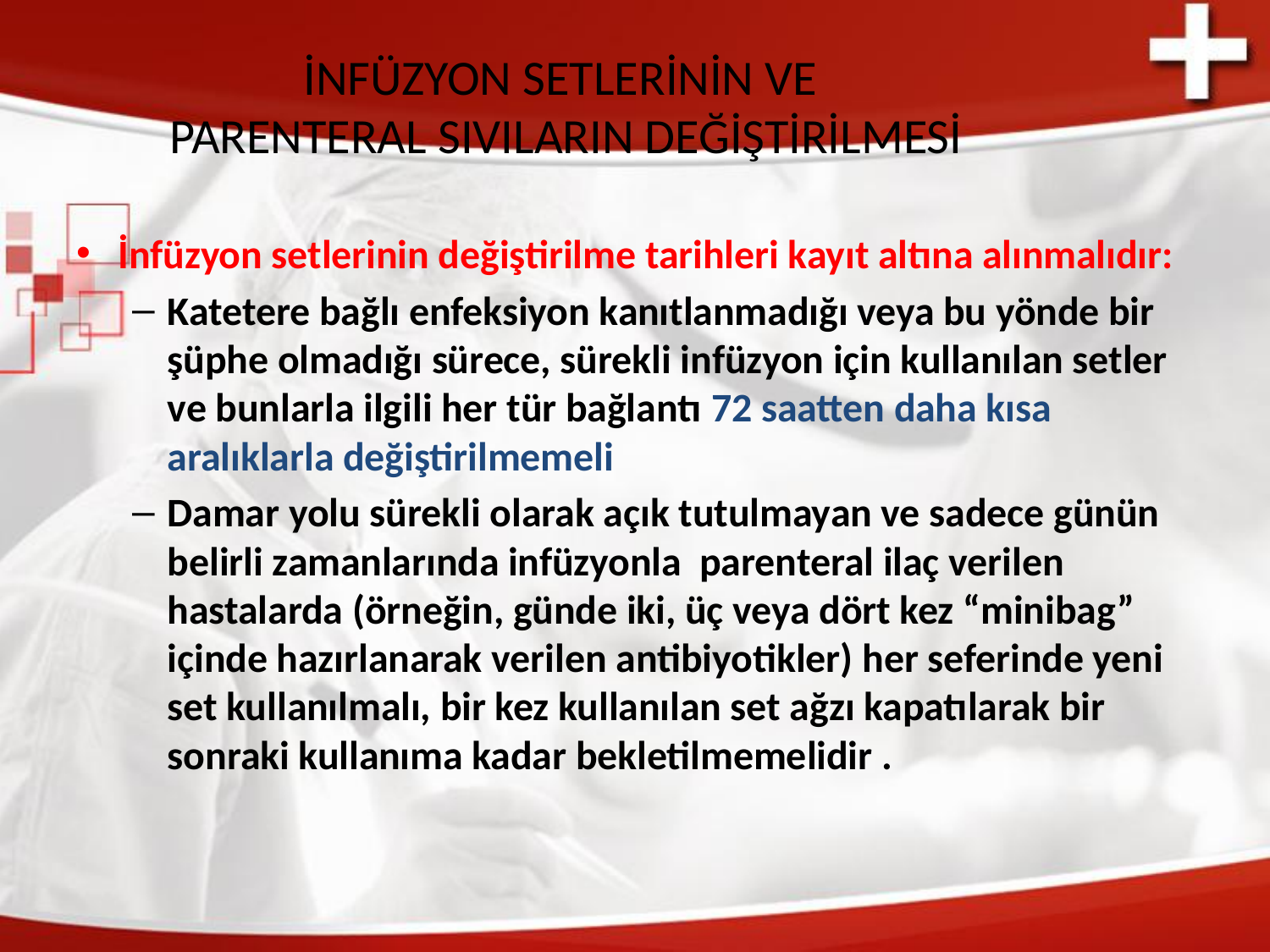

# İNFÜZYON SETLERİNİN VE PARENTERAL SIVILARIN DEĞİŞTİRİLMESİ
İnfüzyon setlerinin değiştirilme tarihleri kayıt altına alınmalıdır:
Katetere bağlı enfeksiyon kanıtlanmadığı veya bu yönde bir şüphe olmadığı sürece, sürekli infüzyon için kullanılan setler ve bunlarla ilgili her tür bağlantı 72 saatten daha kısa aralıklarla değiştirilmemeli
Damar yolu sürekli olarak açık tutulmayan ve sadece günün belirli zamanlarında infüzyonla  parenteral ilaç verilen hastalarda (örneğin, günde iki, üç veya dört kez “minibag” içinde hazırlanarak verilen antibiyotikler) her seferinde yeni set kullanılmalı, bir kez kullanılan set ağzı kapatılarak bir sonraki kullanıma kadar bekletilmemelidir .